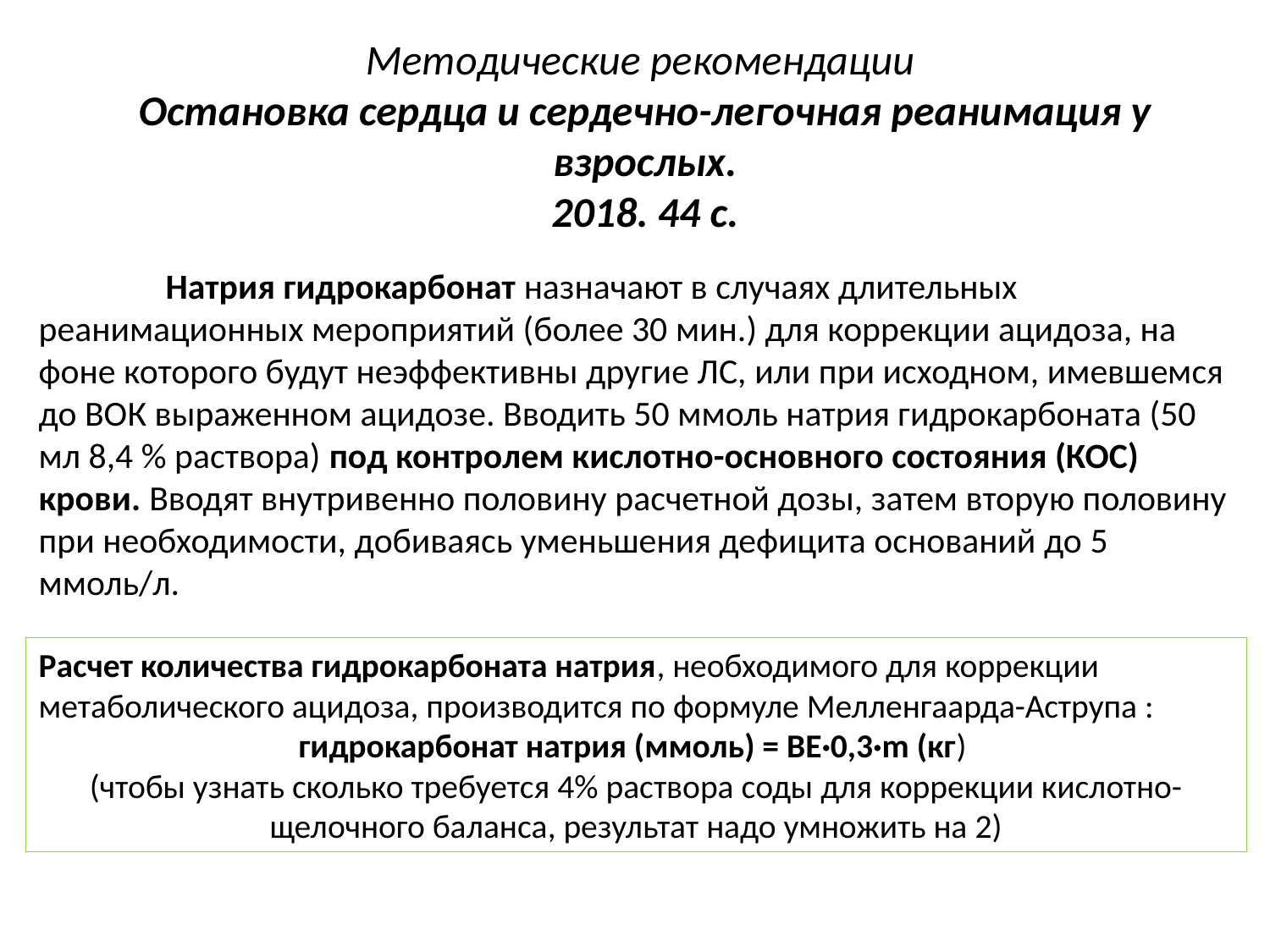

Методические рекомендации
Остановка сердца и сердечно-легочная реанимация у взрослых.
2018. 44 с.
	Натрия гидрокарбонат назначают в случаях длительных реанимационных мероприятий (более 30 мин.) для коррекции ацидоза, на фоне которого будут неэффективны другие ЛС, или при исходном, имевшемся до ВОК выраженном ацидозе. Вводить 50 ммоль натрия гидрокарбоната (50 мл 8,4 % раствора) под контролем кислотно-основного состояния (КОС) крови. Вводят внутривенно половину расчетной дозы, затем вторую половину при необходимости, добиваясь уменьшения дефицита оснований до 5 ммоль/л.

Расчет количества гидрокарбоната натрия, необходимого для коррекции метаболического ацидоза, производится по формуле Мелленгаарда-Аструпа :
гидрокарбонат натрия (ммоль) = ВЕ·0,3·m (кг)
(чтобы узнать сколько требуется 4% раствора соды для коррекции кислотно-щелочного баланса, результат надо умножить на 2)